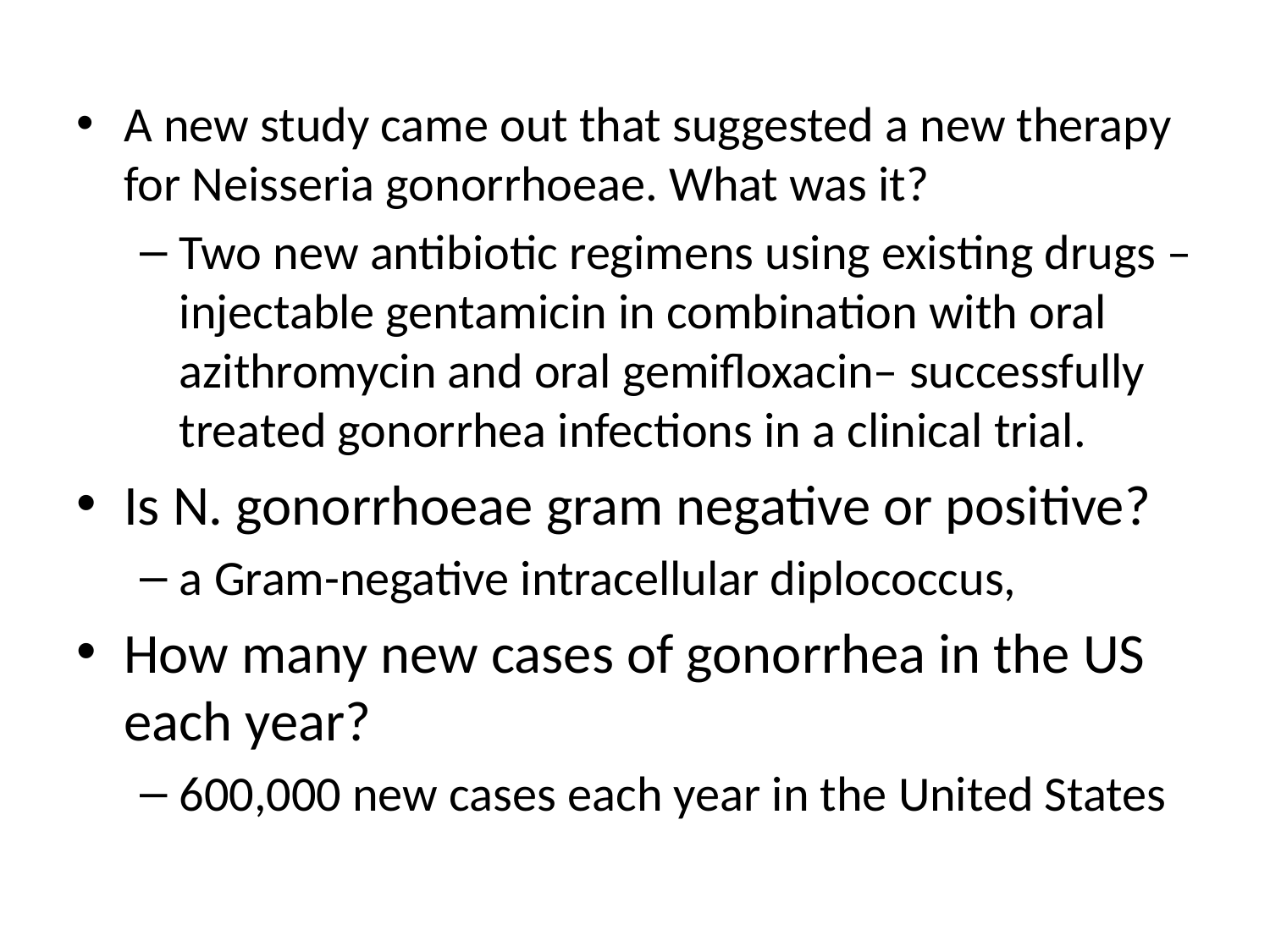

A new study came out that suggested a new therapy for Neisseria gonorrhoeae. What was it?
Two new antibiotic regimens using existing drugs – injectable gentamicin in combination with oral azithromycin and oral gemifloxacin– successfully treated gonorrhea infections in a clinical trial.
Is N. gonorrhoeae gram negative or positive?
a Gram-negative intracellular diplococcus,
How many new cases of gonorrhea in the US each year?
600,000 new cases each year in the United States